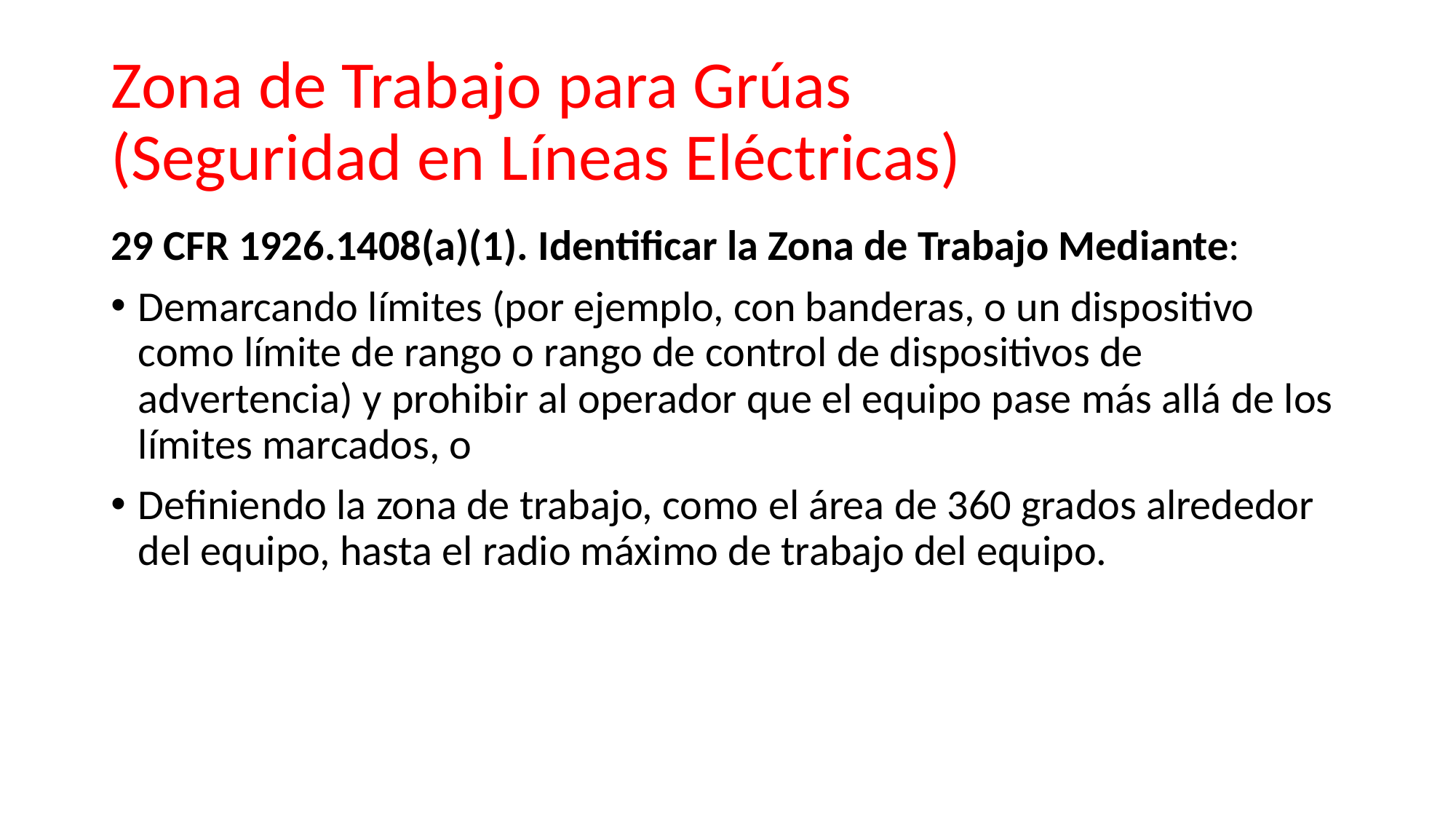

# Zona de Trabajo para Grúas (Seguridad en Líneas Eléctricas)
29 CFR 1926.1408(a)(1). Identificar la Zona de Trabajo Mediante:
Demarcando límites (por ejemplo, con banderas, o un dispositivo como límite de rango o rango de control de dispositivos de advertencia) y prohibir al operador que el equipo pase más allá de los límites marcados, o
Definiendo la zona de trabajo, como el área de 360 grados alrededor del equipo, hasta el radio máximo de trabajo del equipo.